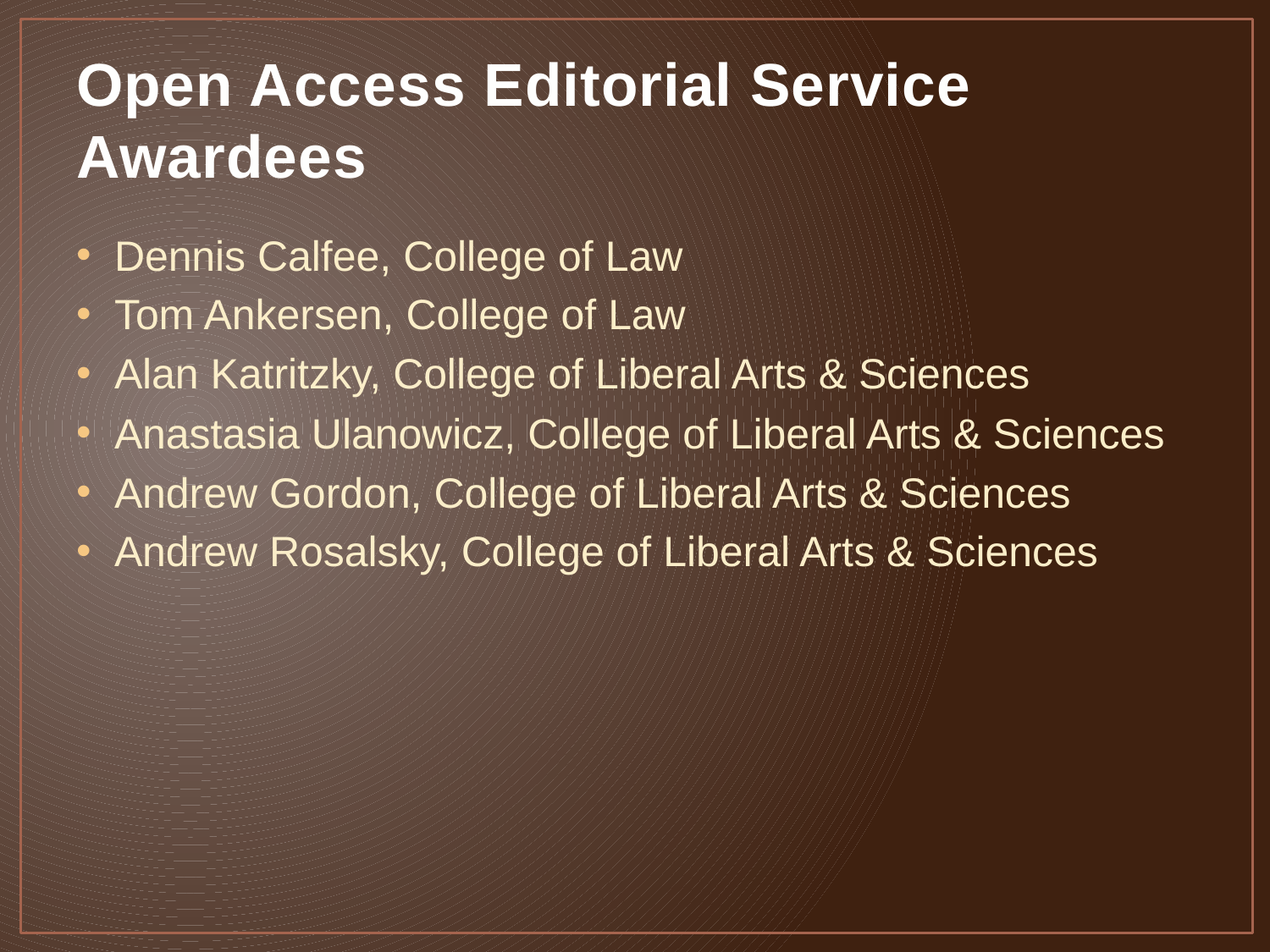

# Open Access Editorial Service Awardees
Dennis Calfee, College of Law
Tom Ankersen, College of Law
Alan Katritzky, College of Liberal Arts & Sciences
Anastasia Ulanowicz, College of Liberal Arts & Sciences
Andrew Gordon, College of Liberal Arts & Sciences
Andrew Rosalsky, College of Liberal Arts & Sciences